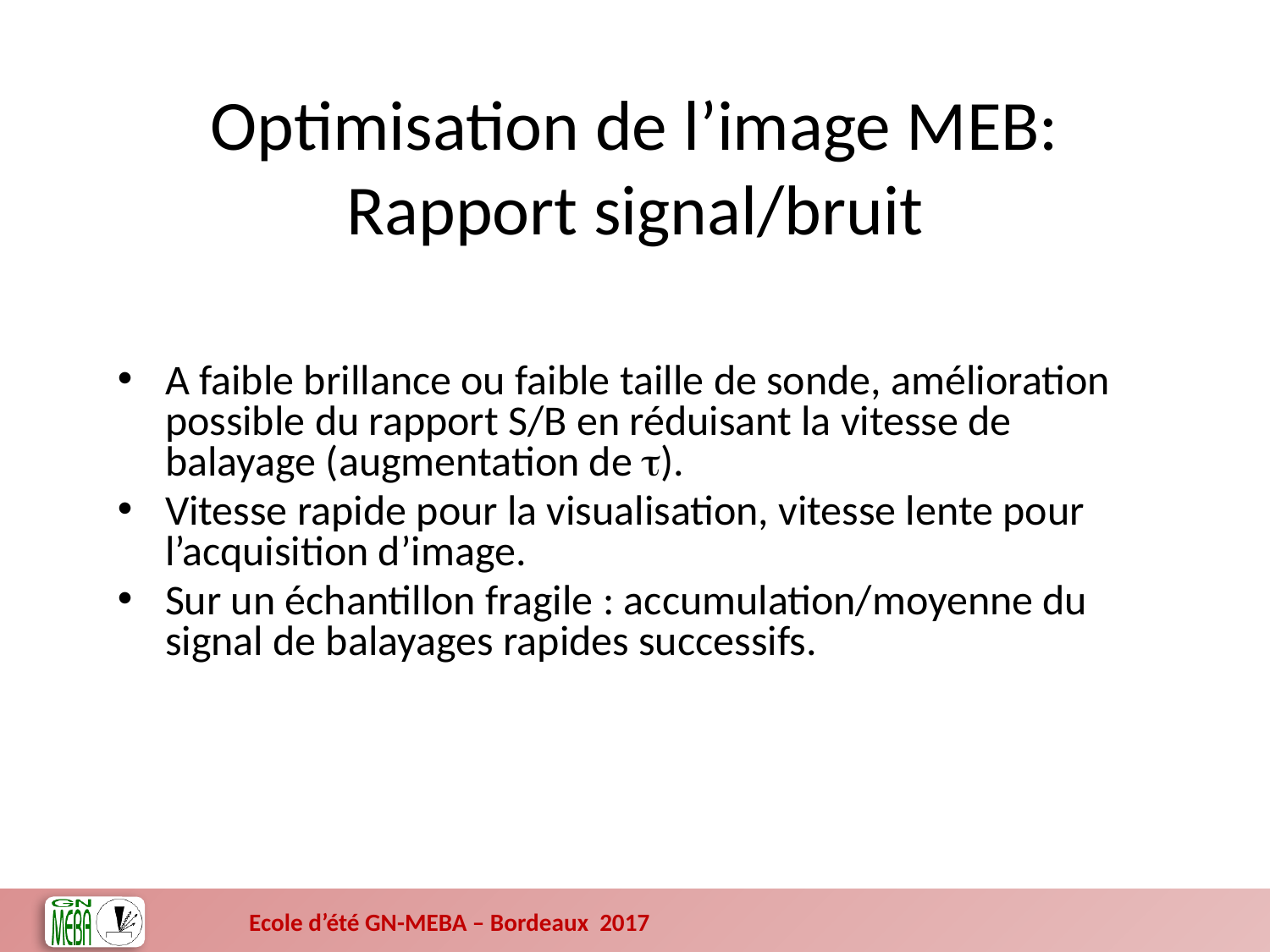

Optimisation de l’image MEB:
Rapport signal/bruit
A faible brillance ou faible taille de sonde, amélioration possible du rapport S/B en réduisant la vitesse de balayage (augmentation de τ).
Vitesse rapide pour la visualisation, vitesse lente pour l’acquisition d’image.
Sur un échantillon fragile : accumulation/moyenne du signal de balayages rapides successifs.